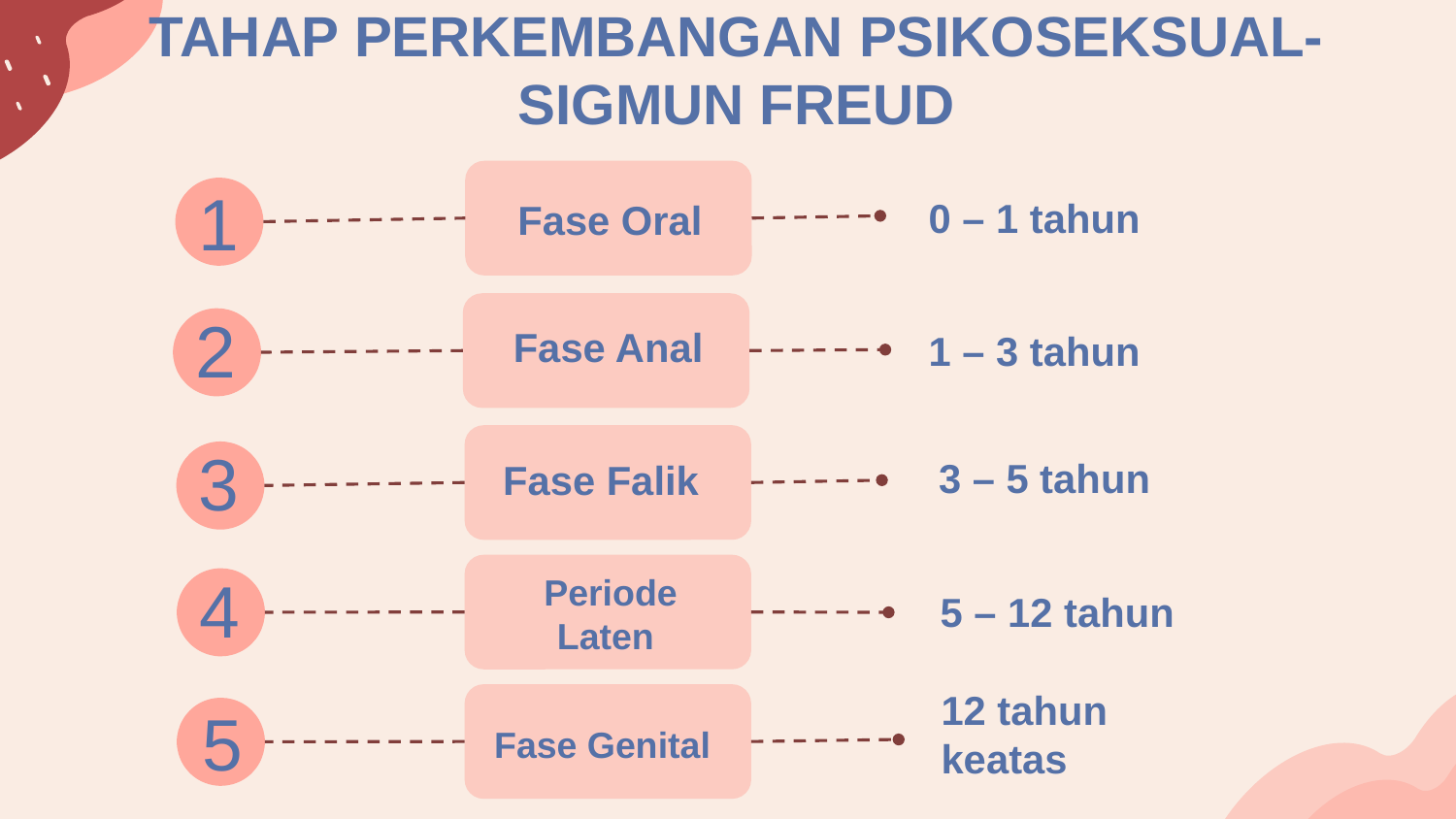

# TAHAP Perkembangan Psikoseksual-SIGMUN FREUD

Fase Oral

1
0 – 1 tahun

Fase Anal

2
1 – 3 tahun

Fase Falik

3
3 – 5 tahun

Periode Laten

4
5 – 12 tahun

Fase Genital

5
12 tahun keatas